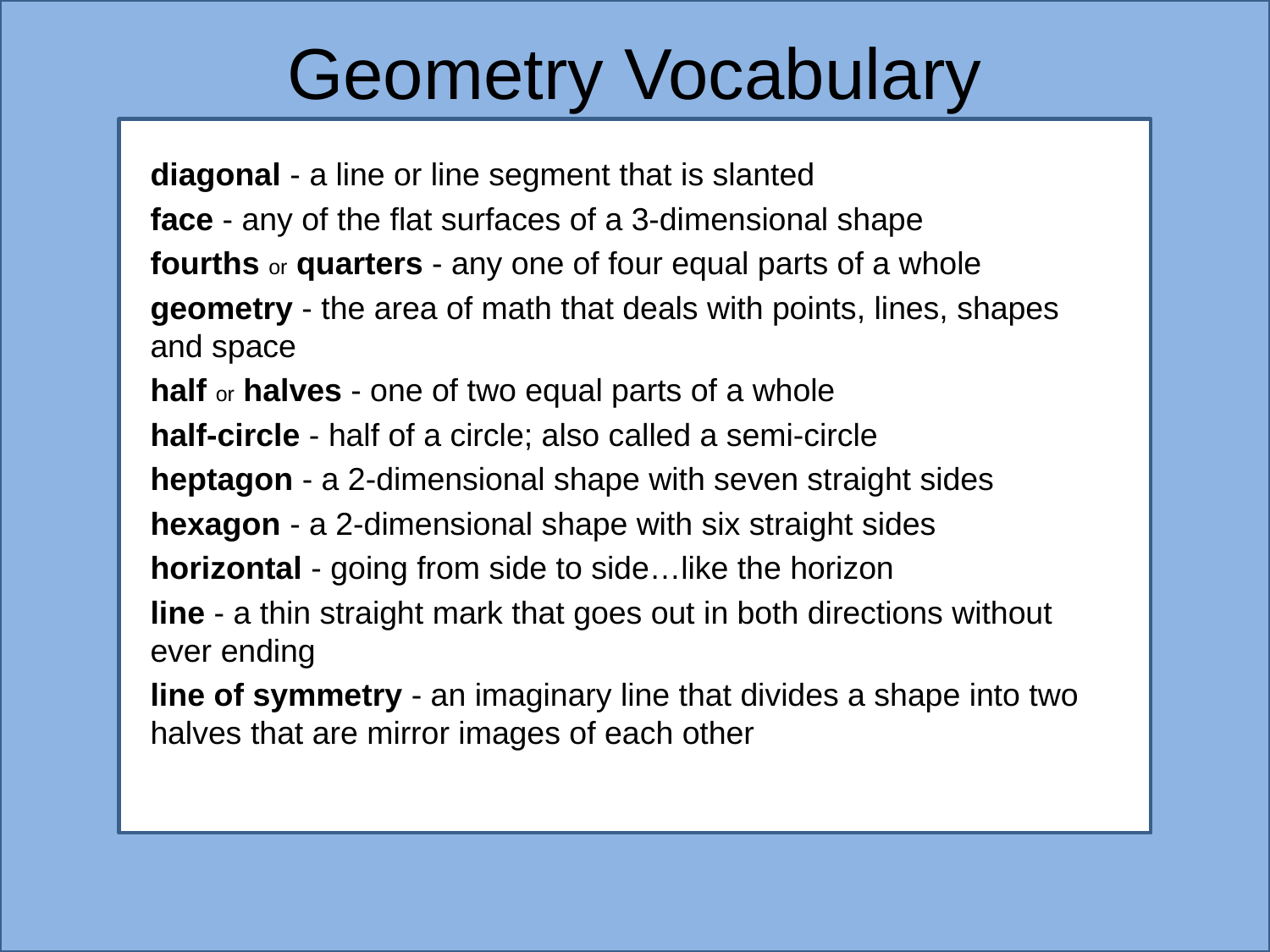

# Geometry Vocabulary
diagonal - a line or line segment that is slanted
face - any of the flat surfaces of a 3-dimensional shape
fourths or quarters - any one of four equal parts of a whole
geometry - the area of math that deals with points, lines, shapes and space
half or halves - one of two equal parts of a whole
half-circle - half of a circle; also called a semi-circle
heptagon - a 2-dimensional shape with seven straight sides
hexagon - a 2-dimensional shape with six straight sides
horizontal - going from side to side…like the horizon
line - a thin straight mark that goes out in both directions without ever ending
line of symmetry - an imaginary line that divides a shape into two halves that are mirror images of each other